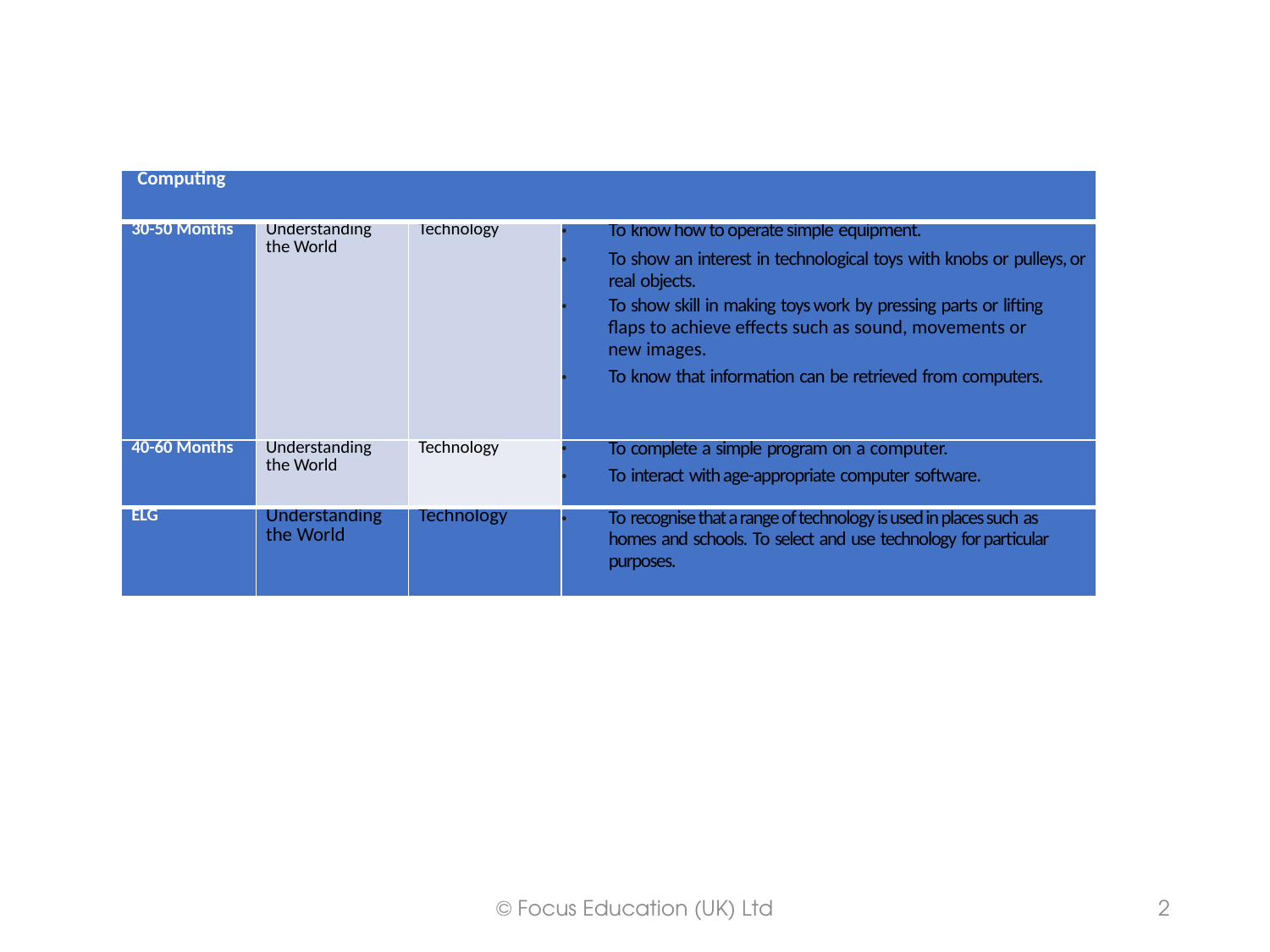

| Computing |  |  |  |
| --- | --- | --- | --- |
| 30-50 Months | Understanding the World | Technology | To know how to operate simple equipment. To show an interest in technological toys with knobs or pulleys, or real objects. To show skill in making toys work by pressing parts or lifting flaps to achieve effects such as sound, movements or new images. To know that information can be retrieved from computers. |
| 40-60 Months | Understanding the World | Technology | To complete a simple program on a computer. To interact with age-appropriate computer software. |
| ELG | Understanding the World | Technology | To recognise that a range of technology is used in places such as homes and schools. To select and use technology for particular purposes. |
© Focus Education (UK) Ltd
2